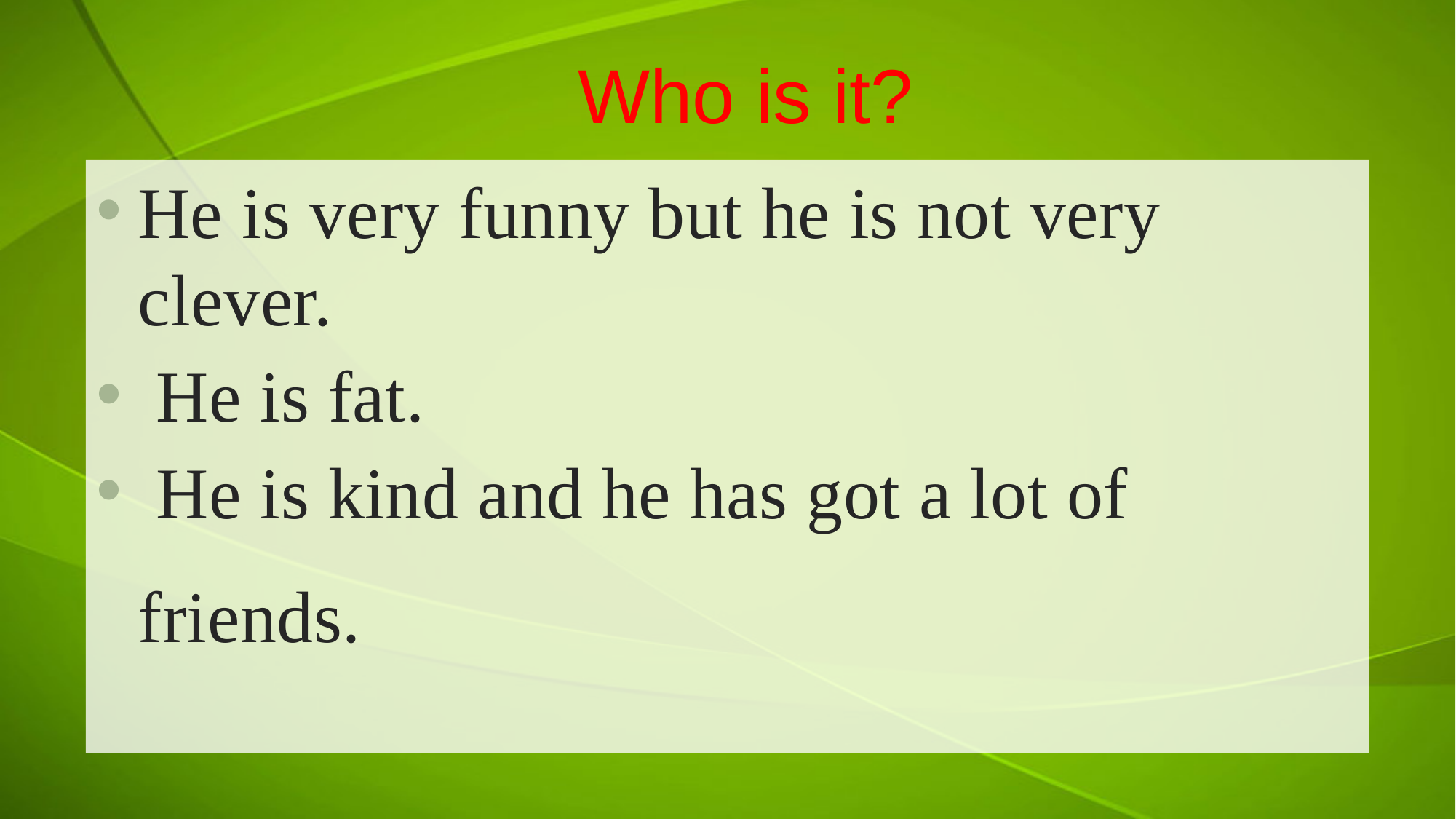

Who is it?
He is very funny but he is not very clever.
 He is fat.
 He is kind and he has got a lot of friends.